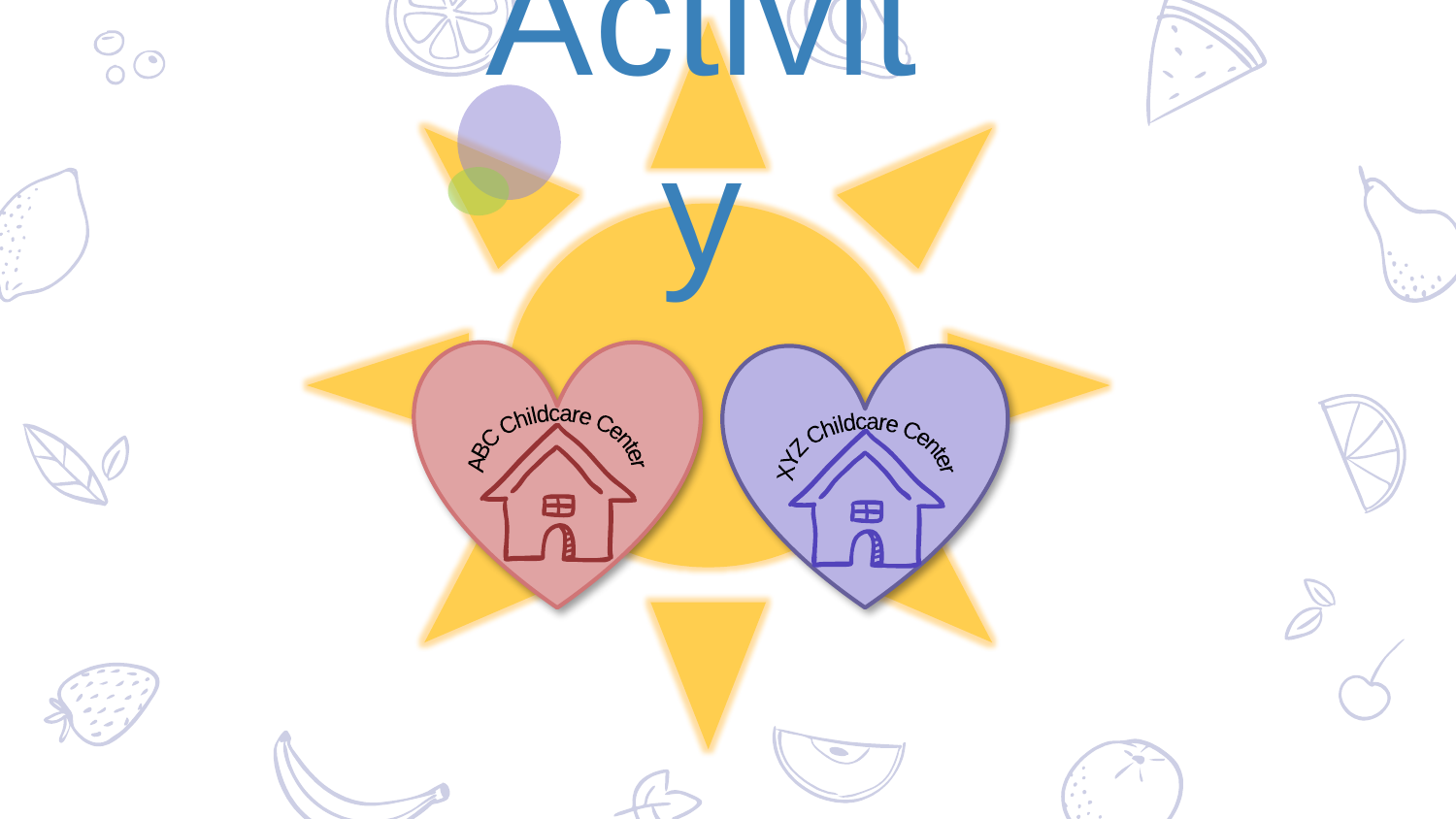

Activity

ABC Childcare Center
XYZ Childcare Center